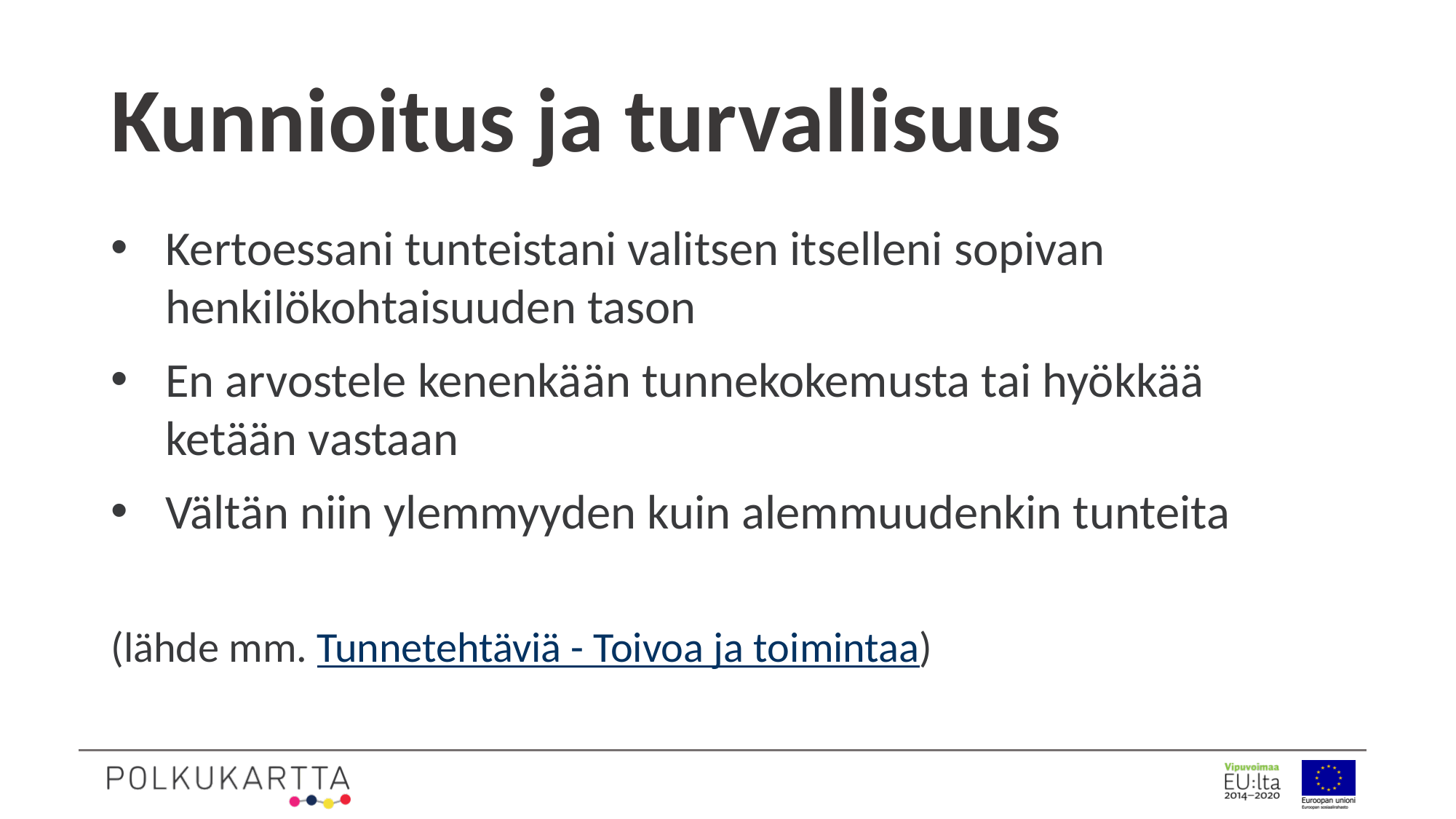

# Kunnioitus ja turvallisuus
Kertoessani tunteistani valitsen itselleni sopivan henkilökohtaisuuden tason
En arvostele kenenkään tunnekokemusta tai hyökkää ketään vastaan
Vältän niin ylemmyyden kuin alemmuudenkin tunteita

(lähde mm. Tunnetehtäviä - Toivoa ja toimintaa)